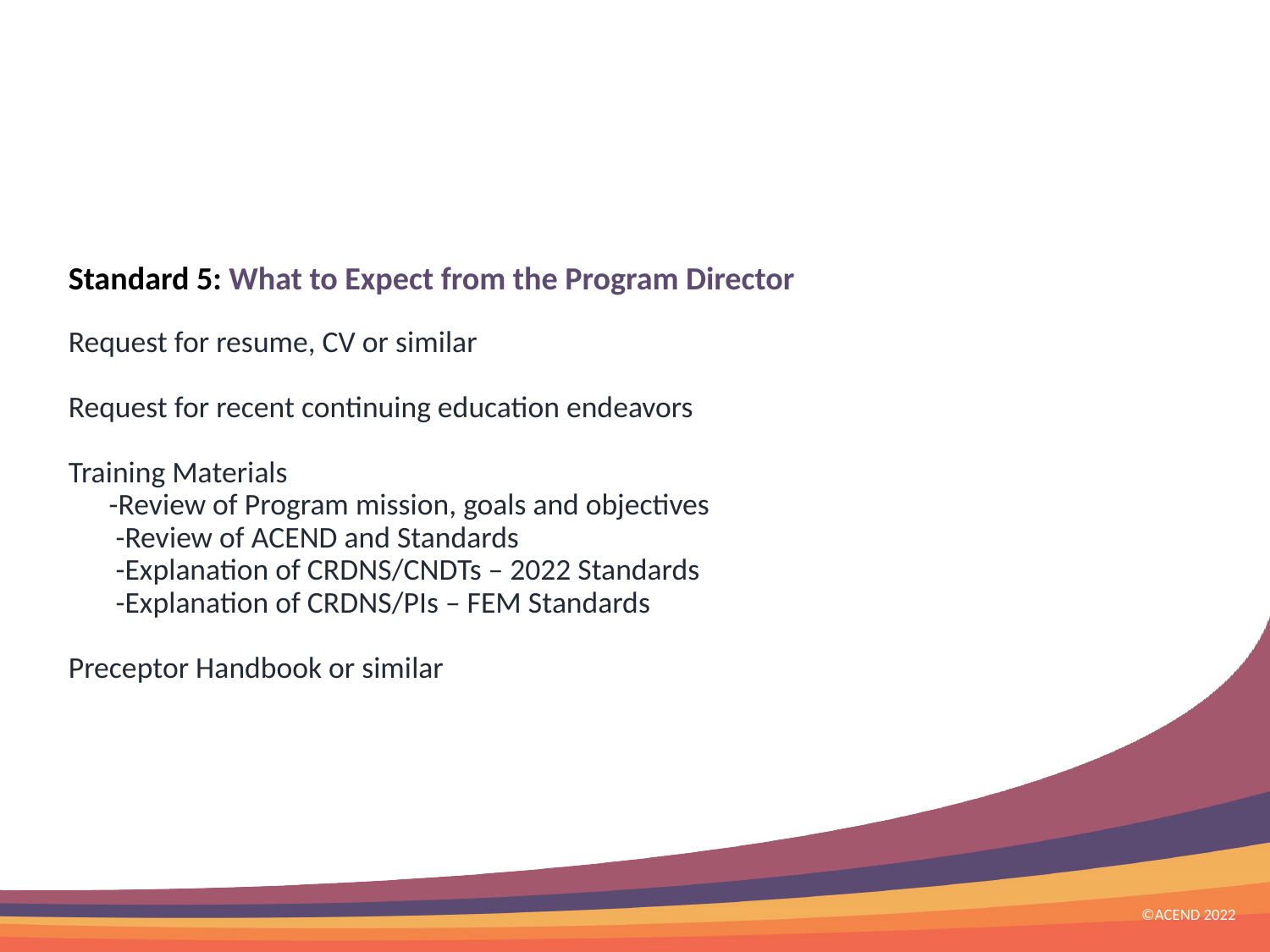

# Standard 5: What to Expect from the Program Director Request for resume, CV or similar Request for recent continuing education endeavors Training Materials -Review of Program mission, goals and objectives -Review of ACEND and Standards -Explanation of CRDNS/CNDTs – 2022 Standards -Explanation of CRDNS/PIs – FEM Standards Preceptor Handbook or similar
R 244
G 135
B 75
#F
©ACEND 2022